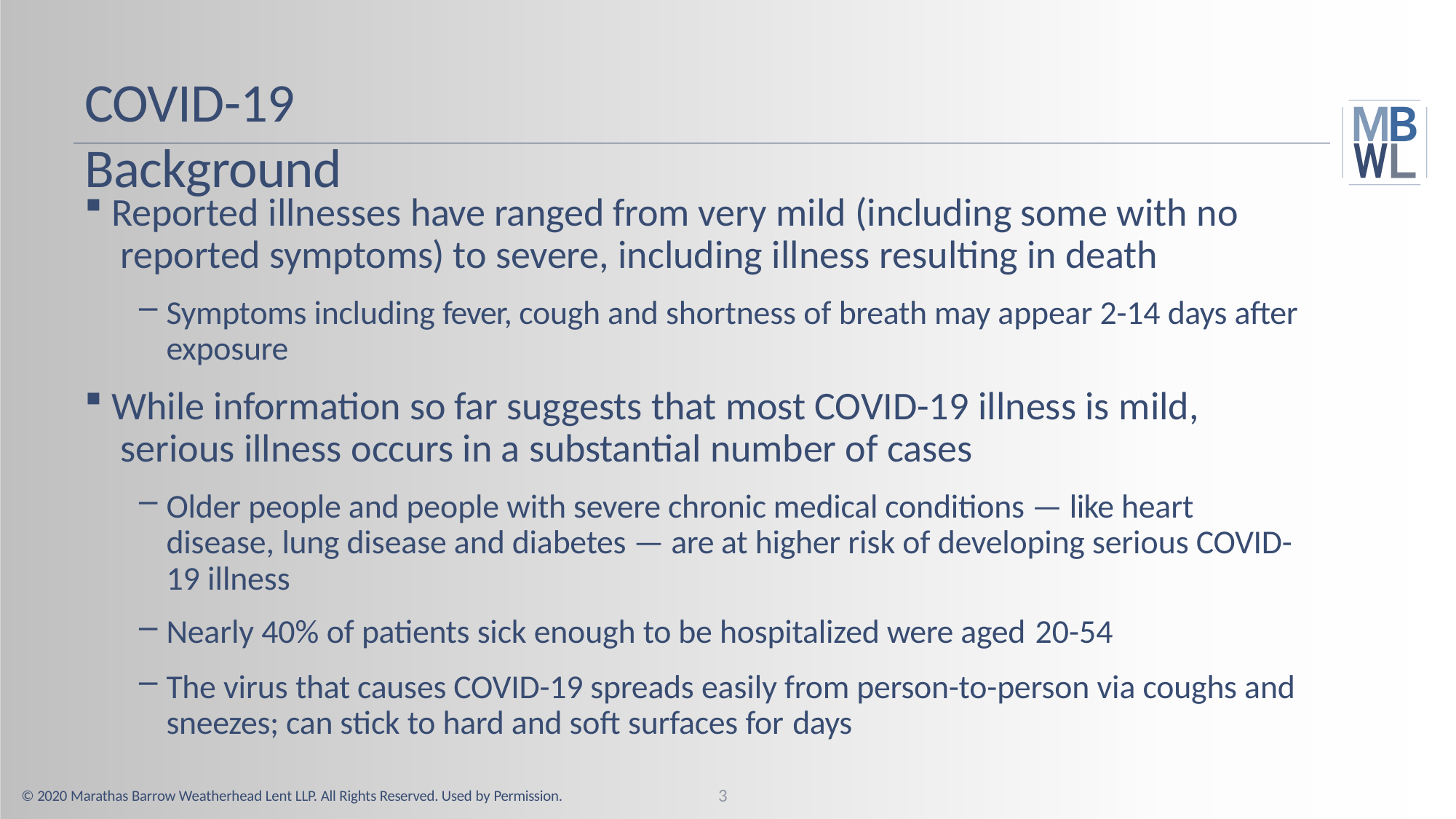

# COVID-19 Background
Reported illnesses have ranged from very mild (including some with no  reported symptoms) to severe, including illness resulting in death
Symptoms including fever, cough and shortness of breath may appear 2-14 days after  exposure
While information so far suggests that most COVID-19 illness is mild,  serious illness occurs in a substantial number of cases
Older people and people with severe chronic medical conditions — like heart  disease, lung disease and diabetes — are at higher risk of developing serious COVID-  19 illness
Nearly 40% of patients sick enough to be hospitalized were aged 20-54
The virus that causes COVID-19 spreads easily from person-to-person via coughs and  sneezes; can stick to hard and soft surfaces for days
3
© 2020 Marathas Barrow Weatherhead Lent LLP. All Rights Reserved. Used by Permission.